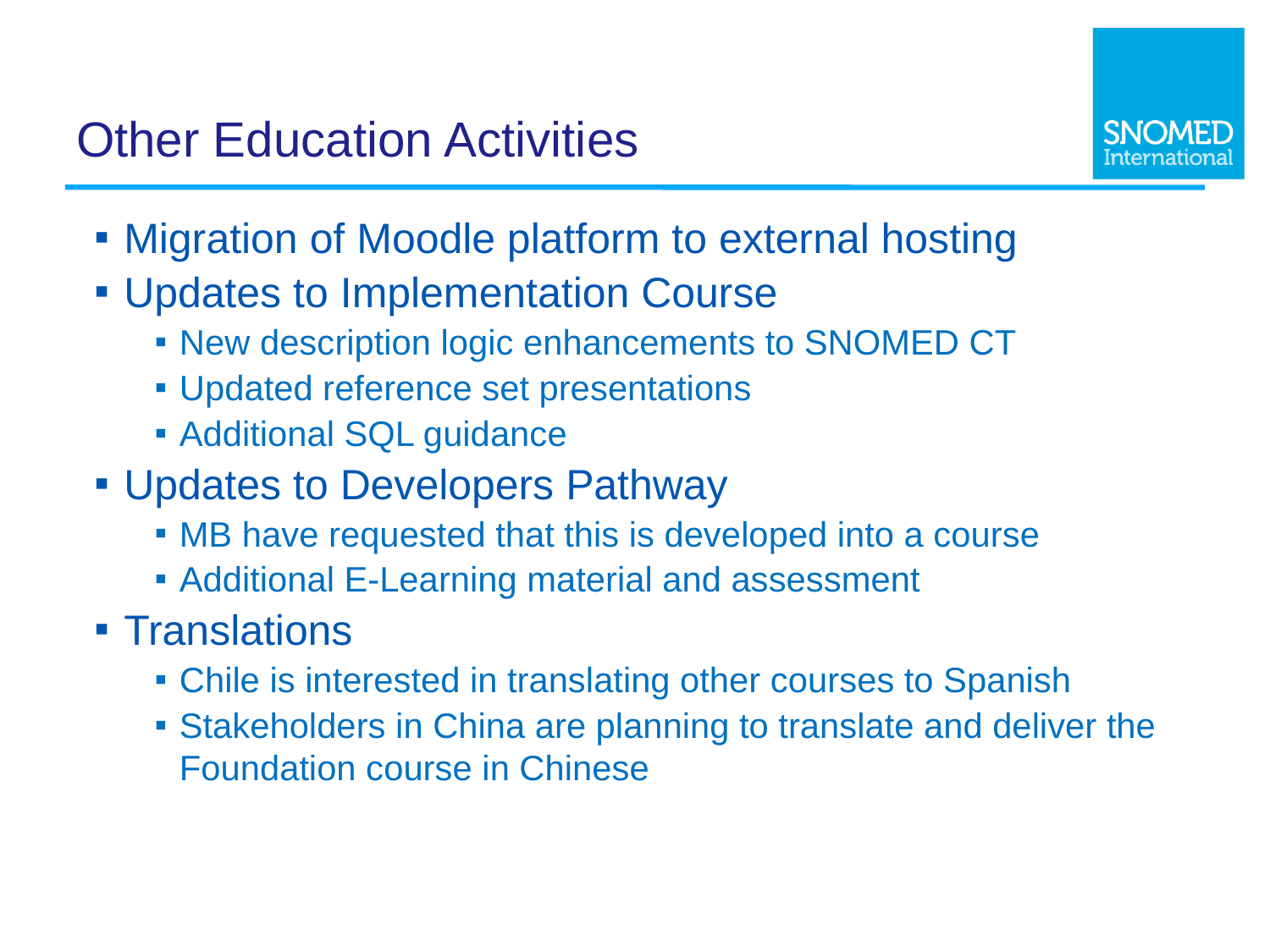

# Other Education Activities
Migration of Moodle platform to external hosting
Updates to Implementation Course
New description logic enhancements to SNOMED CT
Updated reference set presentations
Additional SQL guidance
Updates to Developers Pathway
MB have requested that this is developed into a course
Additional E-Learning material and assessment
Translations
Chile is interested in translating other courses to Spanish
Stakeholders in China are planning to translate and deliver the Foundation course in Chinese